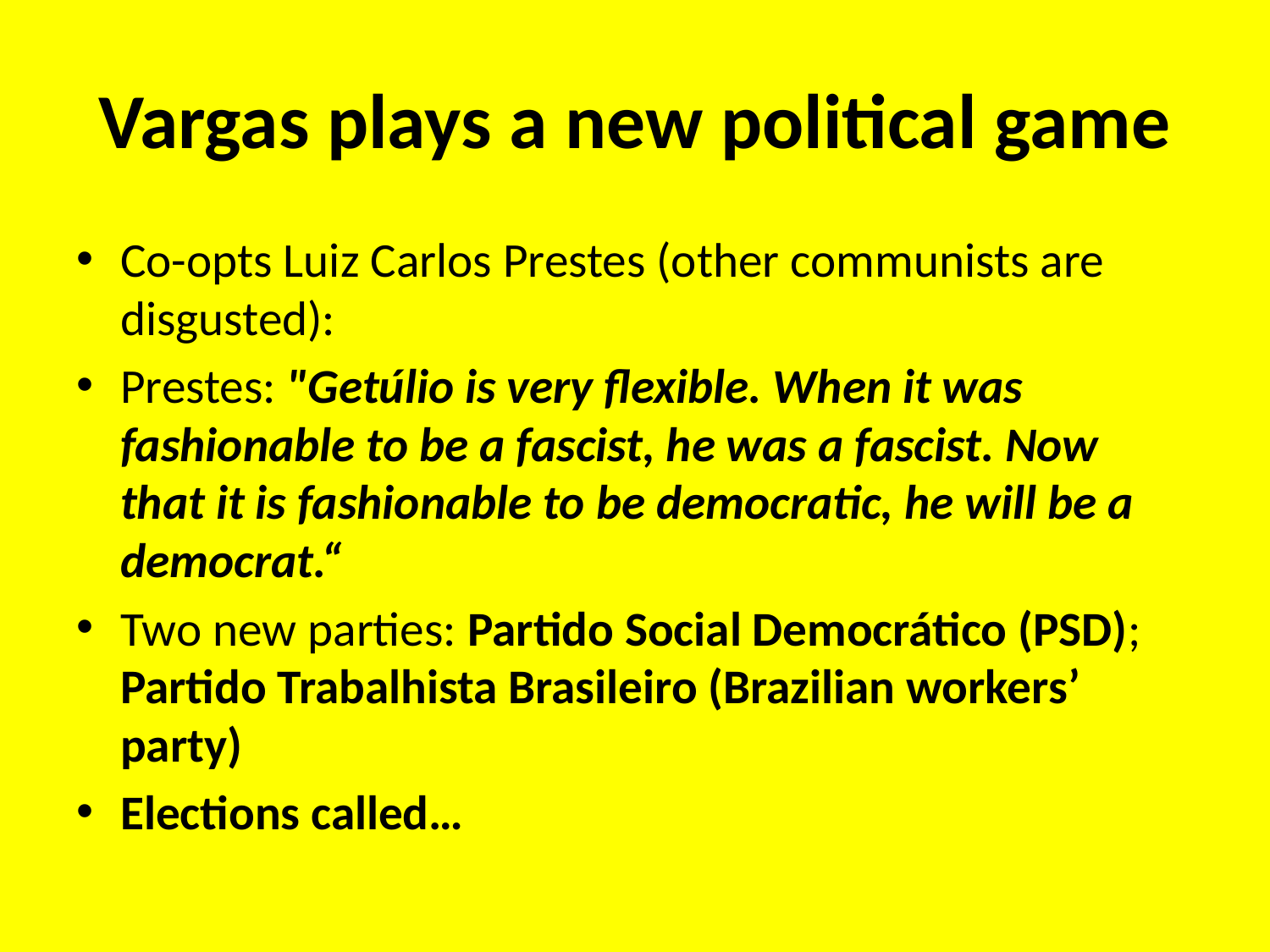

# Vargas plays a new political game
Co-opts Luiz Carlos Prestes (other communists are disgusted):
Prestes: "Getúlio is very flexible. When it was fashionable to be a fascist, he was a fascist. Now that it is fashionable to be democratic, he will be a democrat.“
Two new parties: Partido Social Democrático (PSD); Partido Trabalhista Brasileiro (Brazilian workers’ party)
Elections called…